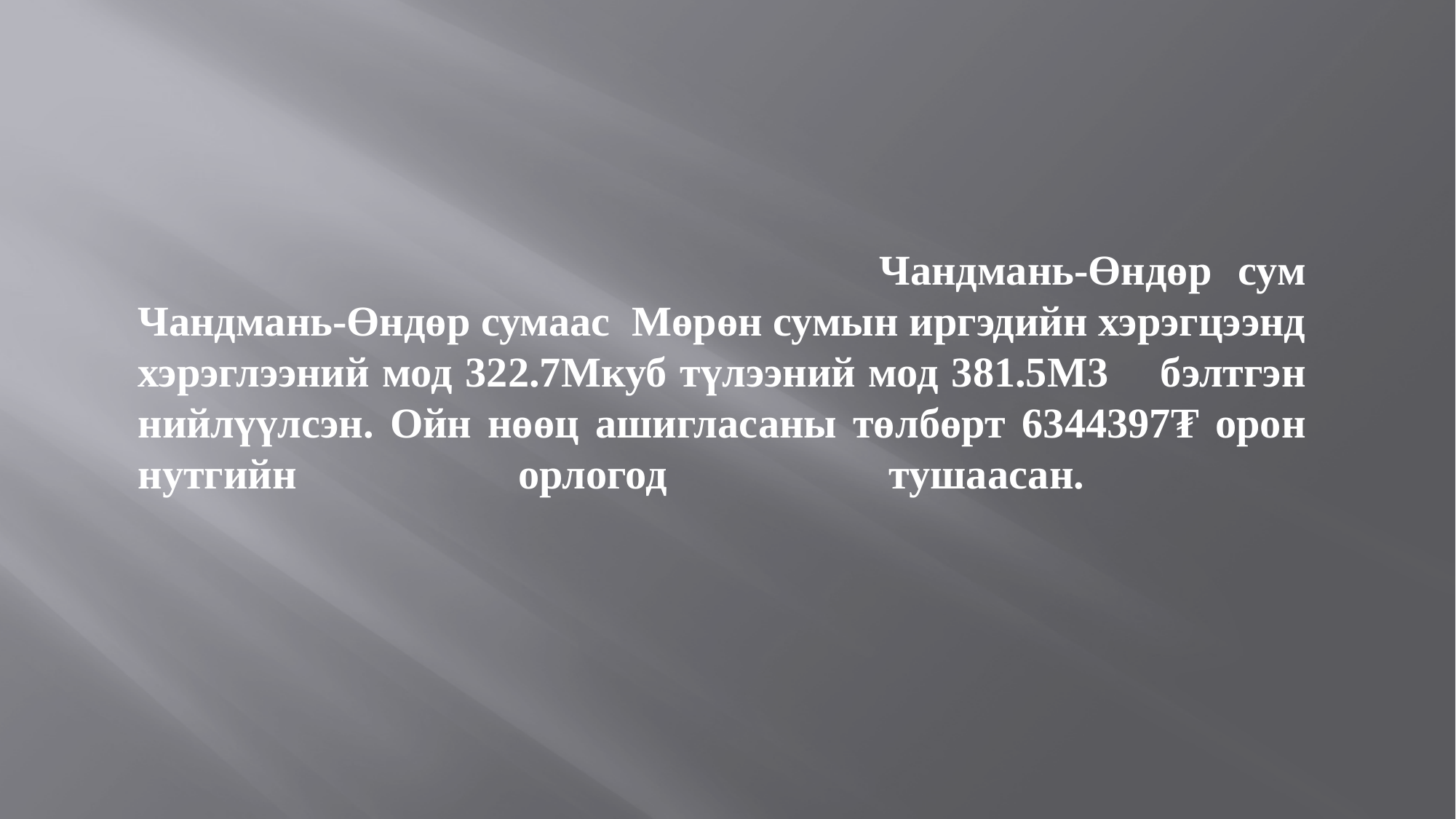

# Чандмань-Өндөр сум Чандмань-Өндөр сумаас  Мөрөн сумын иргэдийн хэрэгцээнд хэрэглээний мод 322.7Мкуб түлээний мод 381.5М3    бэлтгэн нийлүүлсэн. Ойн нөөц ашигласаны төлбөрт 6344397₮ орон нутгийн орлогод тушаасан.